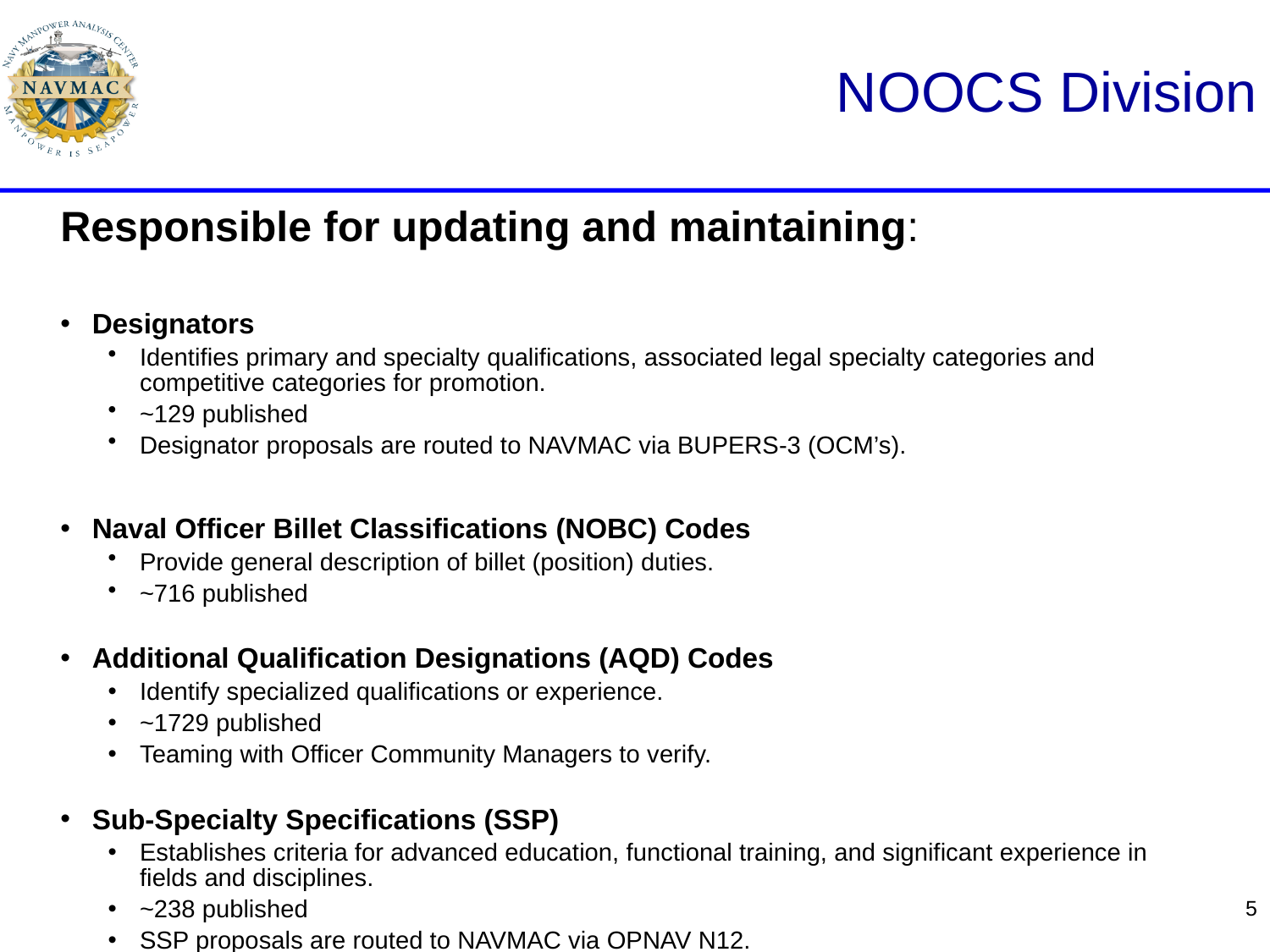

# NOOCS Division
Responsible for updating and maintaining:

Designators
Identifies primary and specialty qualifications, associated legal specialty categories and competitive categories for promotion.
~129 published
Designator proposals are routed to NAVMAC via BUPERS-3 (OCM’s).

Naval Officer Billet Classifications (NOBC) Codes
Provide general description of billet (position) duties.
~716 published

Additional Qualification Designations (AQD) Codes
Identify specialized qualifications or experience.
~1729 published
Teaming with Officer Community Managers to verify.

Sub-Specialty Specifications (SSP)
Establishes criteria for advanced education, functional training, and significant experience in fields and disciplines.
~238 published
SSP proposals are routed to NAVMAC via OPNAV N12.

5